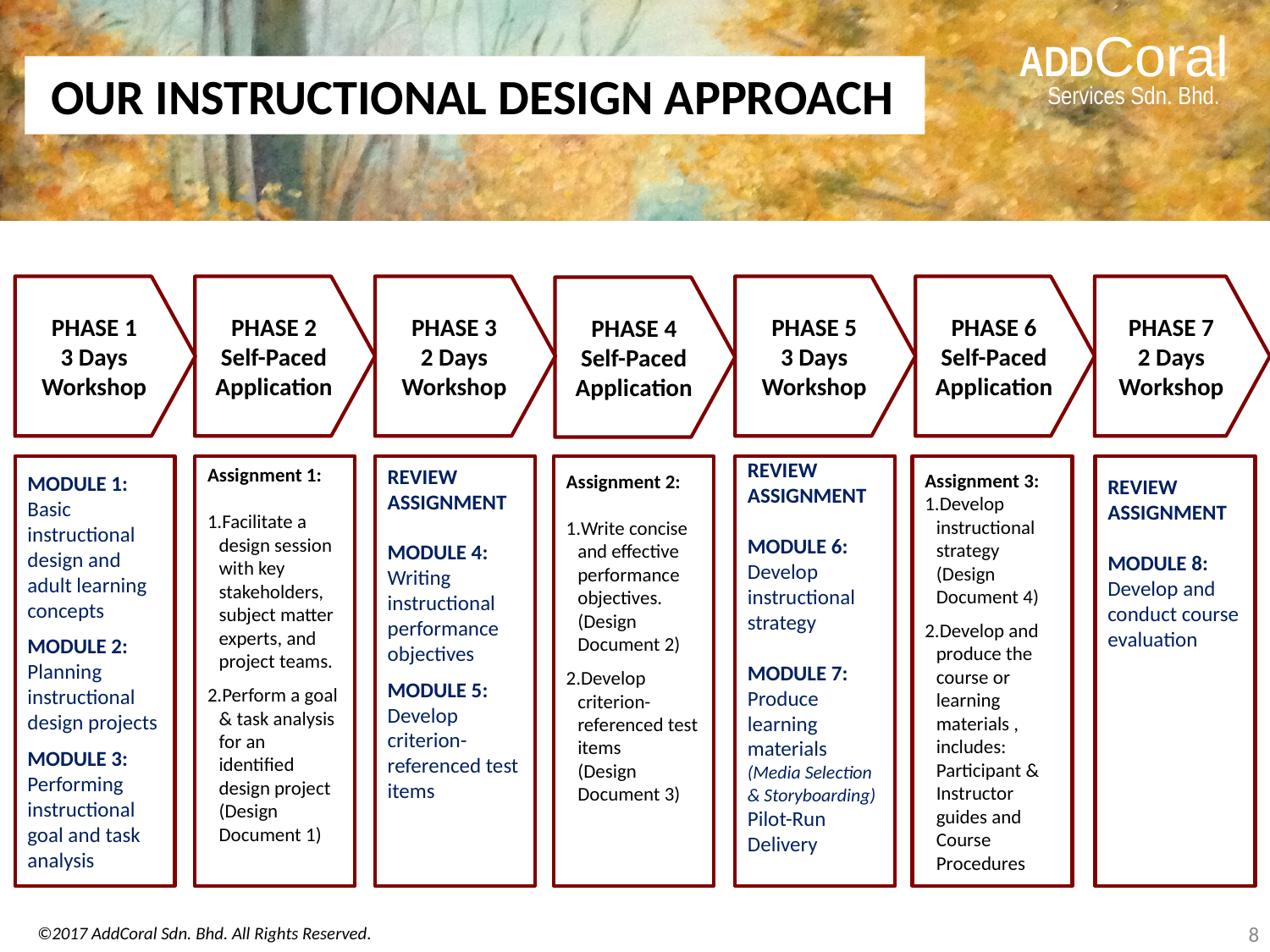

# OUR INSTRUCTIONAL DESIGN APPROACH
PHASE 1
3 Days Workshop
PHASE 2
Self-Paced
Application
PHASE 3
2 Days Workshop
PHASE 5
3 Days Workshop
PHASE 6
Self-Paced
Application
PHASE 7
2 Days Workshop
PHASE 4
Self-Paced
Application
MODULE 1:
Basic instructional design and adult learning concepts
MODULE 2:
Planning instructional design projects
MODULE 3:
Performing instructional goal and task analysis
Assignment 1:

Facilitate a design session with key stakeholders, subject matter experts, and project teams.
Perform a goal & task analysis  for an identified design project (Design Document 1)

REVIEW ASSIGNMENT

MODULE 4:
Writing instructional performance objectives
MODULE 5:
Develop criterion-referenced test items

Assignment 2:

Write concise and effective  performance objectives. (Design Document 2)
Develop criterion-referenced test items     (Design Document 3)

REVIEW ASSIGNMENT

MODULE 6:
Develop instructional strategy

MODULE 7:
Produce learning  materials (Media Selection & Storyboarding)
Pilot-Run Delivery

Assignment 3:
Develop instructional strategy            (Design Document 4)
Develop and produce the course or learning materials , includes: Participant & Instructor guides and Course Procedures

REVIEW ASSIGNMENT

MODULE 8:
Develop and conduct course evaluation

8